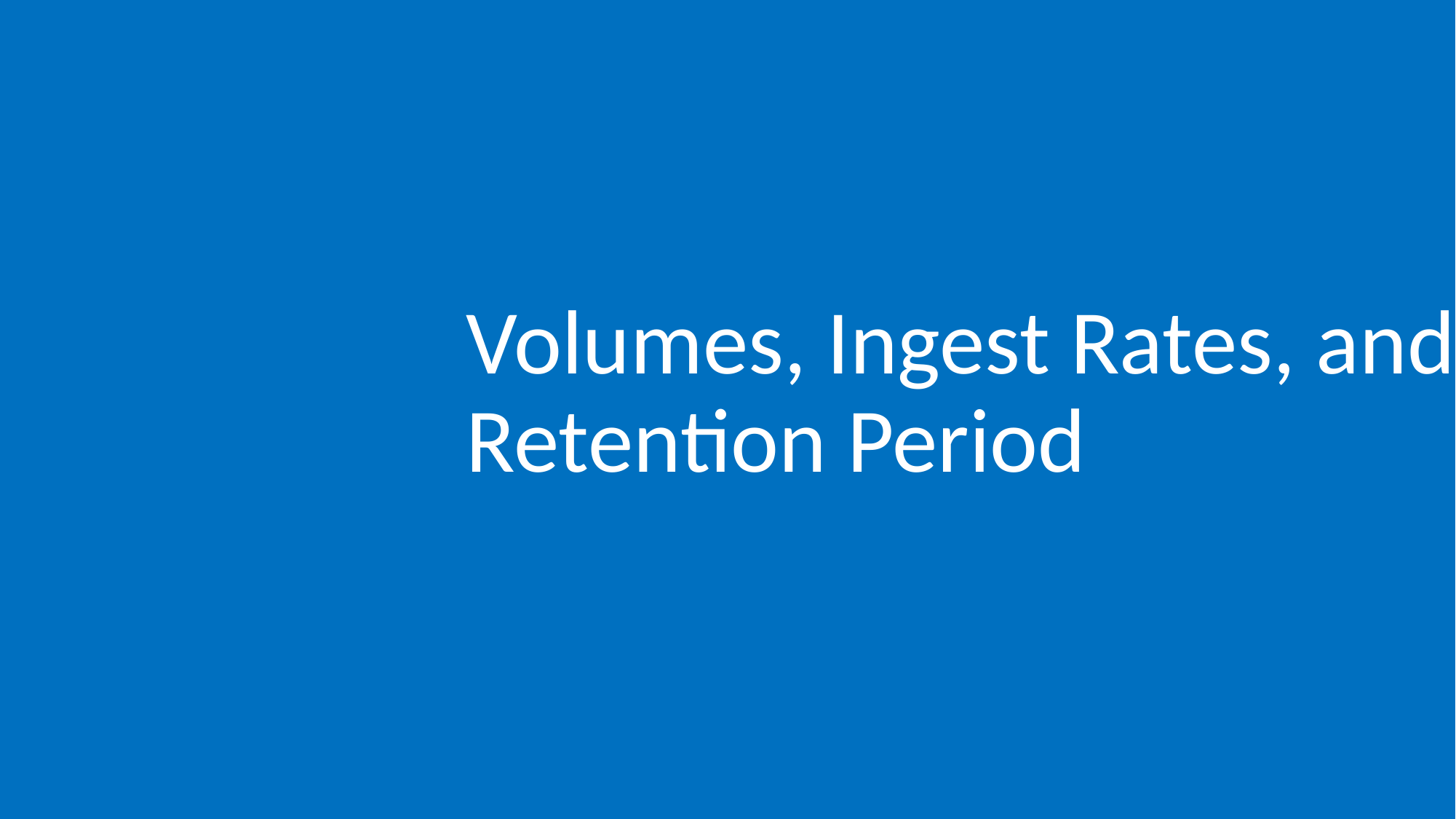

# Volumes, Ingest Rates, and Retention Period